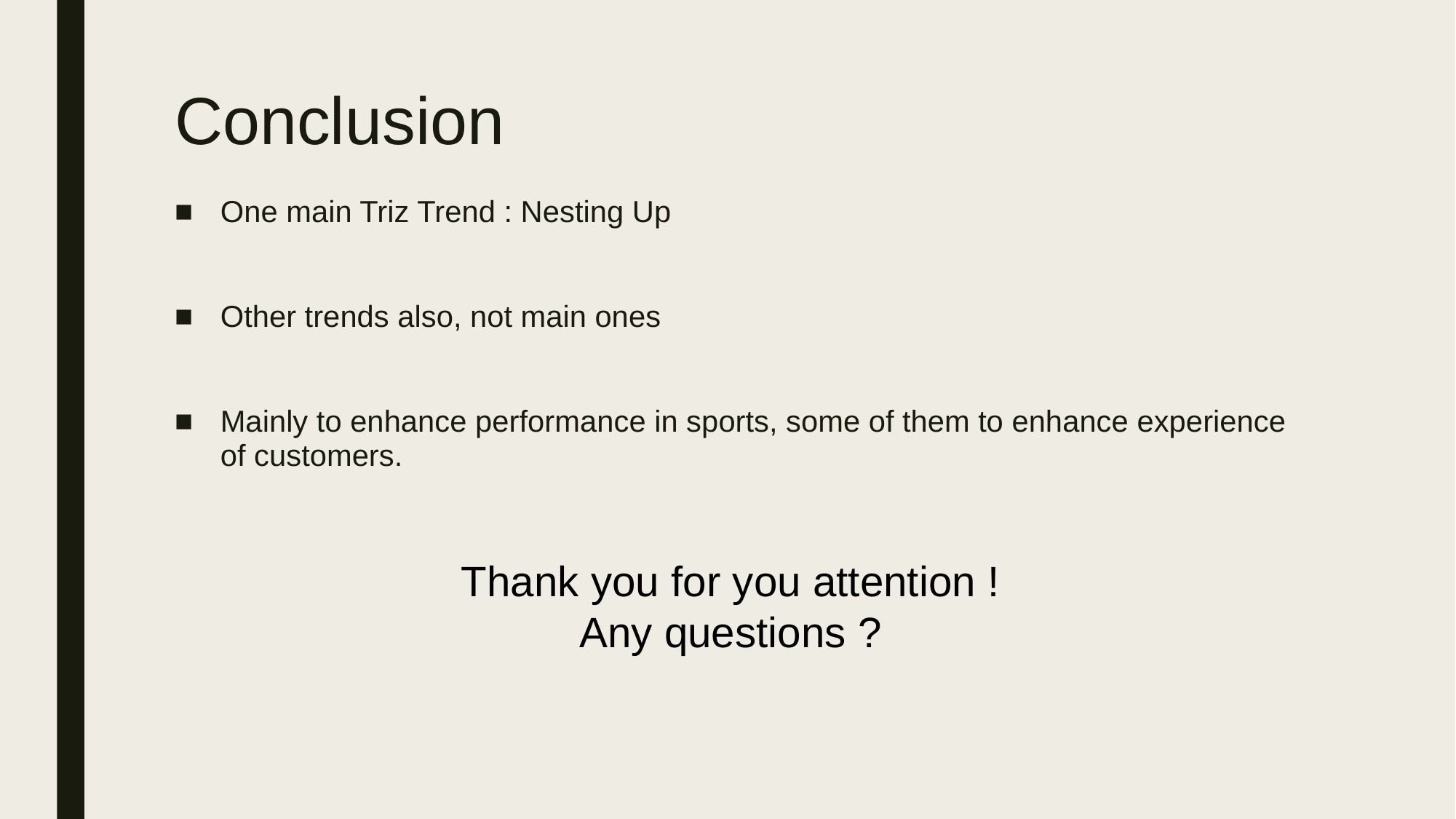

# Conclusion
One main Triz Trend : Nesting Up

Other trends also, not main ones

Mainly to enhance performance in sports, some of them to enhance experience of customers.
Thank you for you attention !
Any questions ?